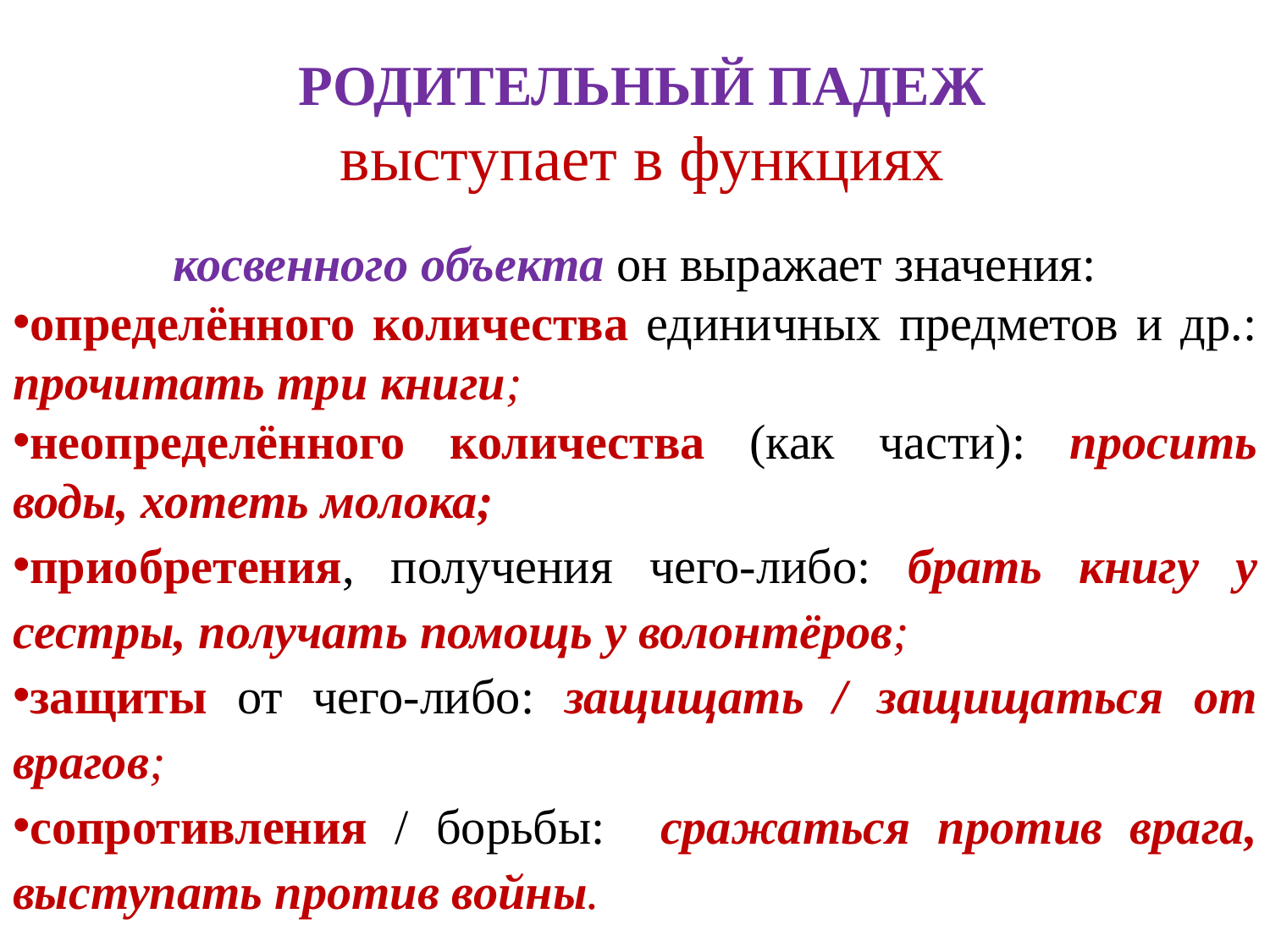

# РОДИТЕЛЬНЫЙ ПАДЕЖ выступает в функциях
косвенного объекта он выражает значения:
определённого количества единичных предметов и др.: прочитать три книги;
неопределённого количества (как части): просить воды, хотеть молока;
приобретения, получения чего-либо: брать книгу у сестры, получать помощь у волонтёров;
защиты от чего-либо: защищать / защищаться от врагов;
сопротивления / борьбы:  сражаться против врага, выступать против войны.